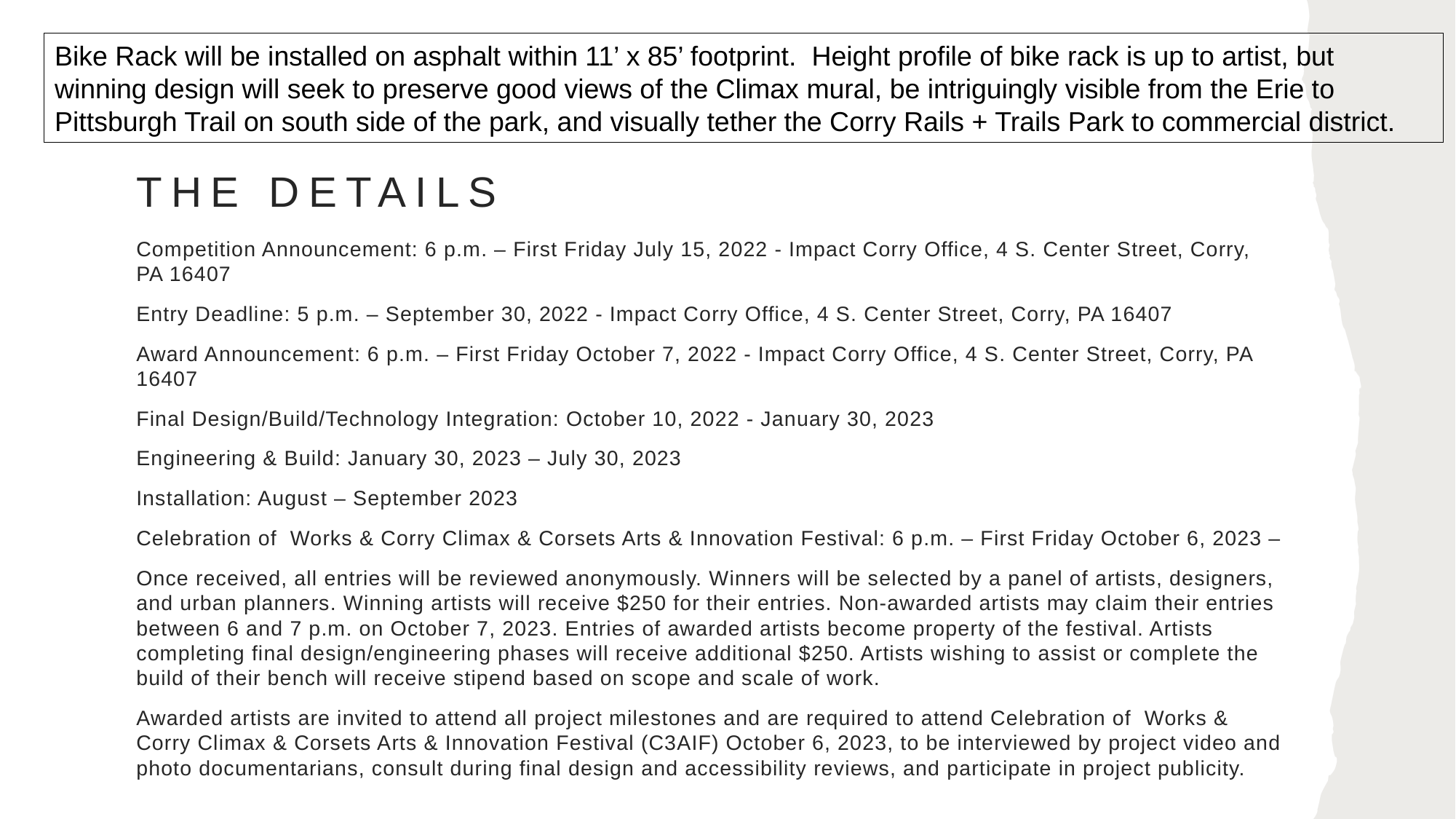

Bike Rack will be installed on asphalt within 11’ x 85’ footprint.  Height profile of bike rack is up to artist, but winning design will seek to preserve good views of the Climax mural, be intriguingly visible from the Erie to Pittsburgh Trail on south side of the park, and visually tether the Corry Rails + Trails Park to commercial district.
# The DETAILS
Competition Announcement: 6 p.m. – First Friday July 15, 2022 - Impact Corry Office, 4 S. Center Street, Corry, PA 16407
Entry Deadline: 5 p.m. – September 30, 2022 - Impact Corry Office, 4 S. Center Street, Corry, PA 16407
Award Announcement: 6 p.m. – First Friday October 7, 2022 - Impact Corry Office, 4 S. Center Street, Corry, PA 16407
Final Design/Build/Technology Integration: October 10, 2022 - January 30, 2023
Engineering & Build: January 30, 2023 – July 30, 2023
Installation: August – September 2023
Celebration of  Works & Corry Climax & Corsets Arts & Innovation Festival: 6 p.m. – First Friday October 6, 2023 –
Once received, all entries will be reviewed anonymously. Winners will be selected by a panel of artists, designers, and urban planners. Winning artists will receive $250 for their entries. Non-awarded artists may claim their entries between 6 and 7 p.m. on October 7, 2023. Entries of awarded artists become property of the festival. Artists completing final design/engineering phases will receive additional $250. Artists wishing to assist or complete the build of their bench will receive stipend based on scope and scale of work.
Awarded artists are invited to attend all project milestones and are required to attend Celebration of  Works & Corry Climax & Corsets Arts & Innovation Festival (C3AIF) October 6, 2023, to be interviewed by project video and photo documentarians, consult during final design and accessibility reviews, and participate in project publicity.